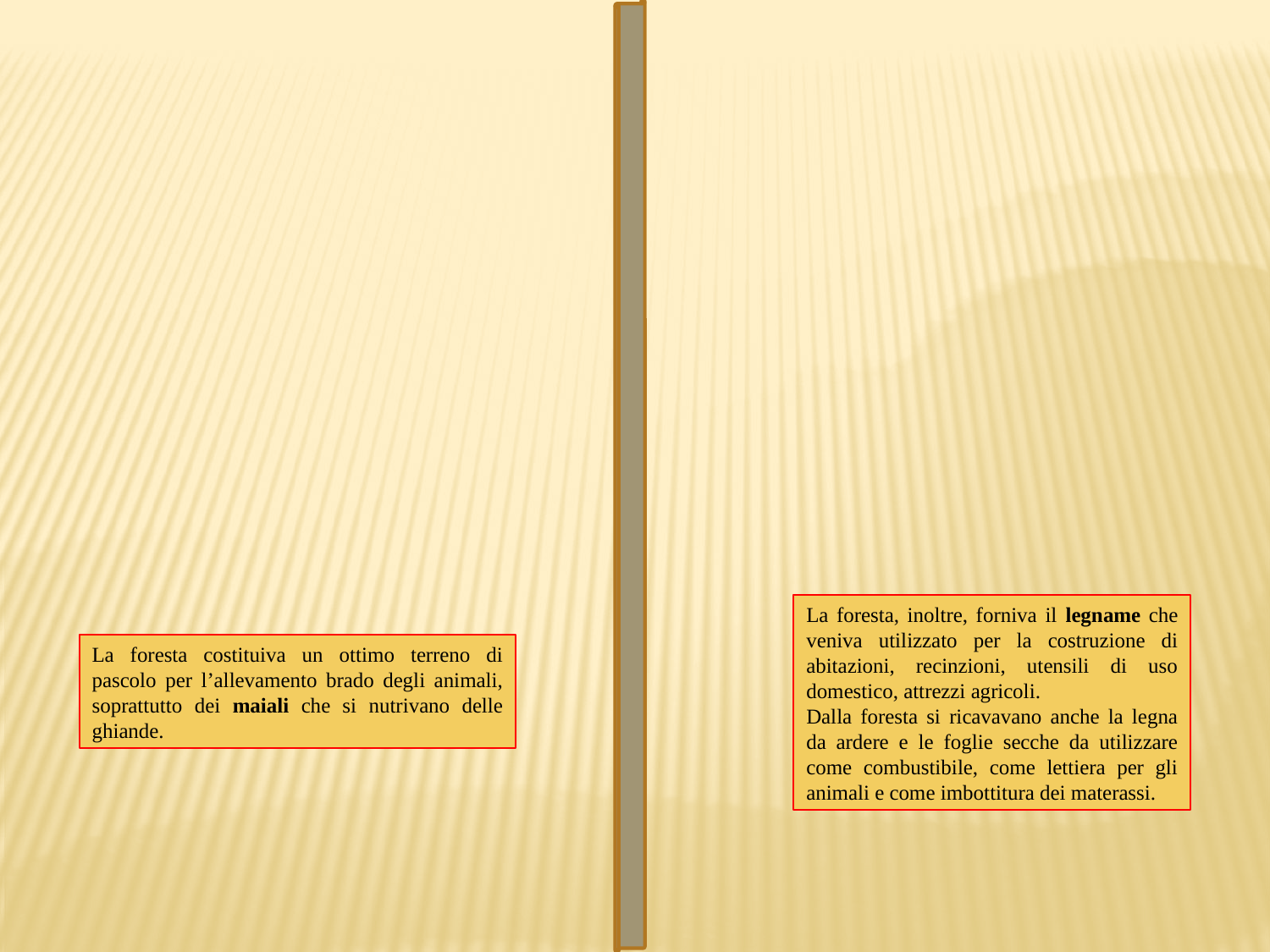

La foresta, inoltre, forniva il legname che veniva utilizzato per la costruzione di abitazioni, recinzioni, utensili di uso domestico, attrezzi agricoli.
Dalla foresta si ricavavano anche la legna da ardere e le foglie secche da utilizzare come combustibile, come lettiera per gli animali e come imbottitura dei materassi.
La foresta costituiva un ottimo terreno di pascolo per l’allevamento brado degli animali, soprattutto dei maiali che si nutrivano delle ghiande.